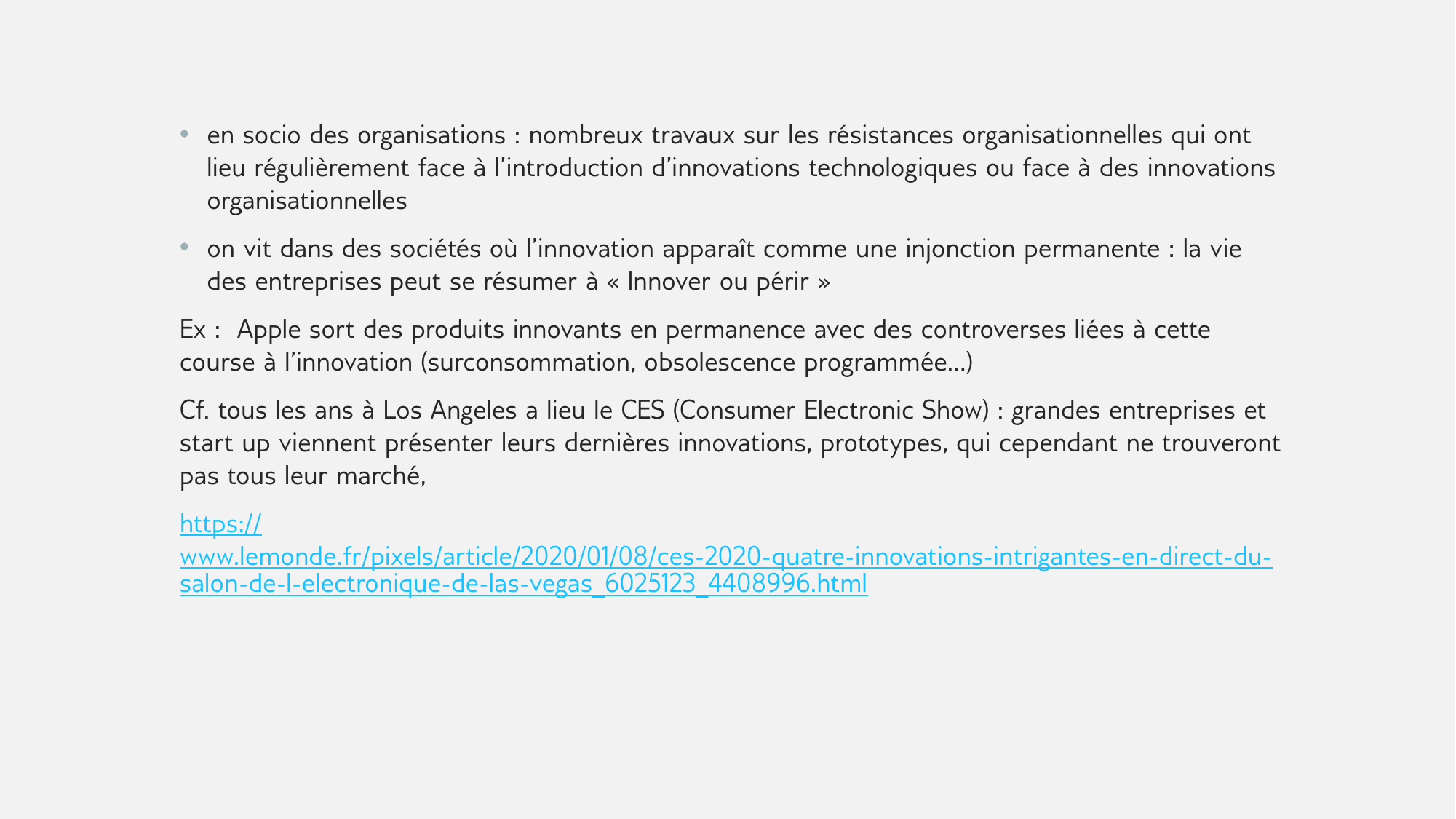

en socio des organisations : nombreux travaux sur les résistances organisationnelles qui ont lieu régulièrement face à l’introduction d’innovations technologiques ou face à des innovations organisationnelles
on vit dans des sociétés où l’innovation apparaît comme une injonction permanente : la vie des entreprises peut se résumer à « Innover ou périr »
Ex :  Apple sort des produits innovants en permanence avec des controverses liées à cette course à l’innovation (surconsommation, obsolescence programmée…)
Cf. tous les ans à Los Angeles a lieu le CES (Consumer Electronic Show) : grandes entreprises et  start up viennent présenter leurs dernières innovations, prototypes, qui cependant ne trouveront pas tous leur marché,
https://www.lemonde.fr/pixels/article/2020/01/08/ces-2020-quatre-innovations-intrigantes-en-direct-du-salon-de-l-electronique-de-las-vegas_6025123_4408996.html